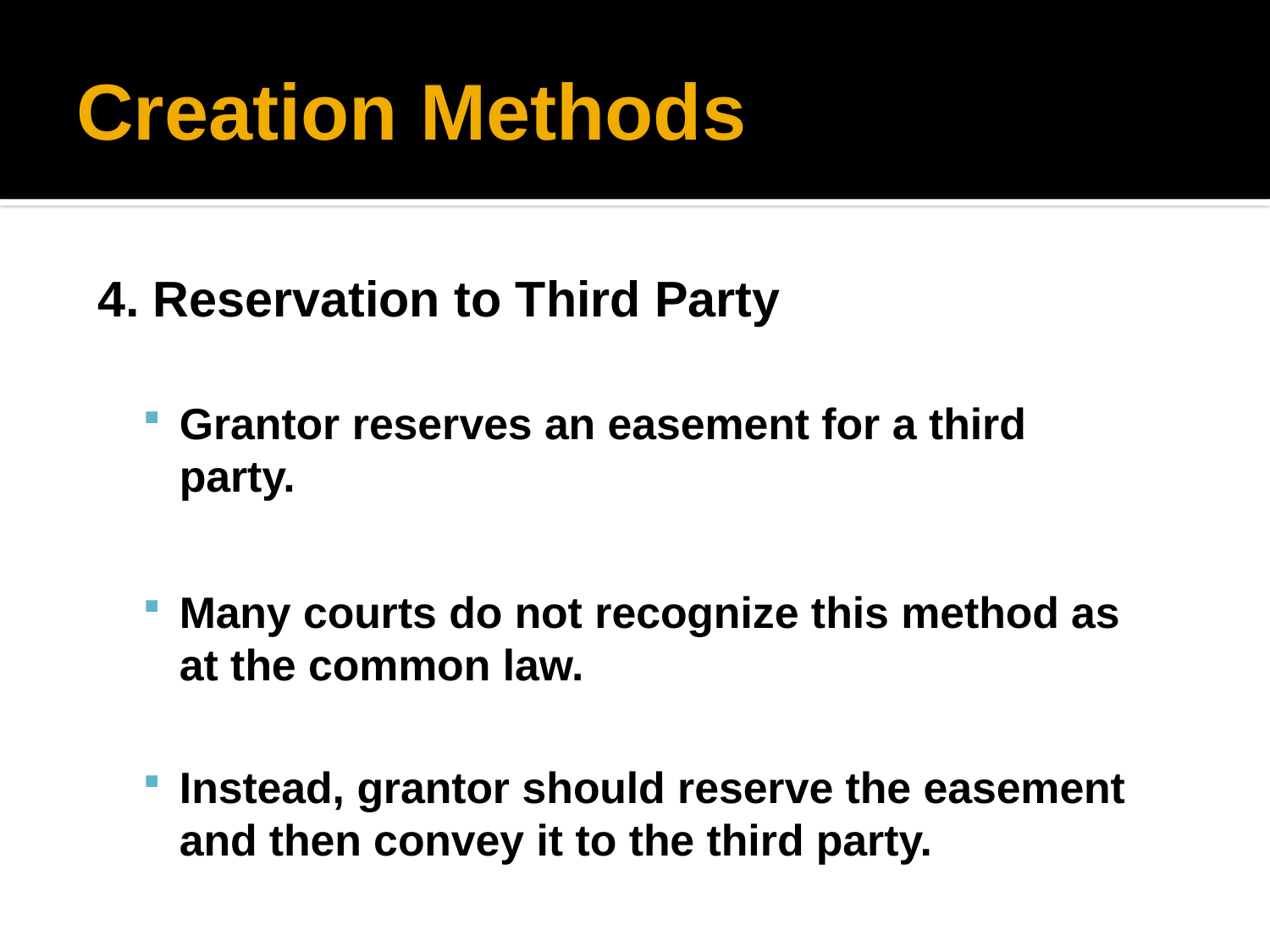

# Creation Methods
4. Reservation to Third Party

Grantor reserves an easement for a third party.

Many courts do not recognize this method as at the common law.

Instead, grantor should reserve the easement and then convey it to the third party.